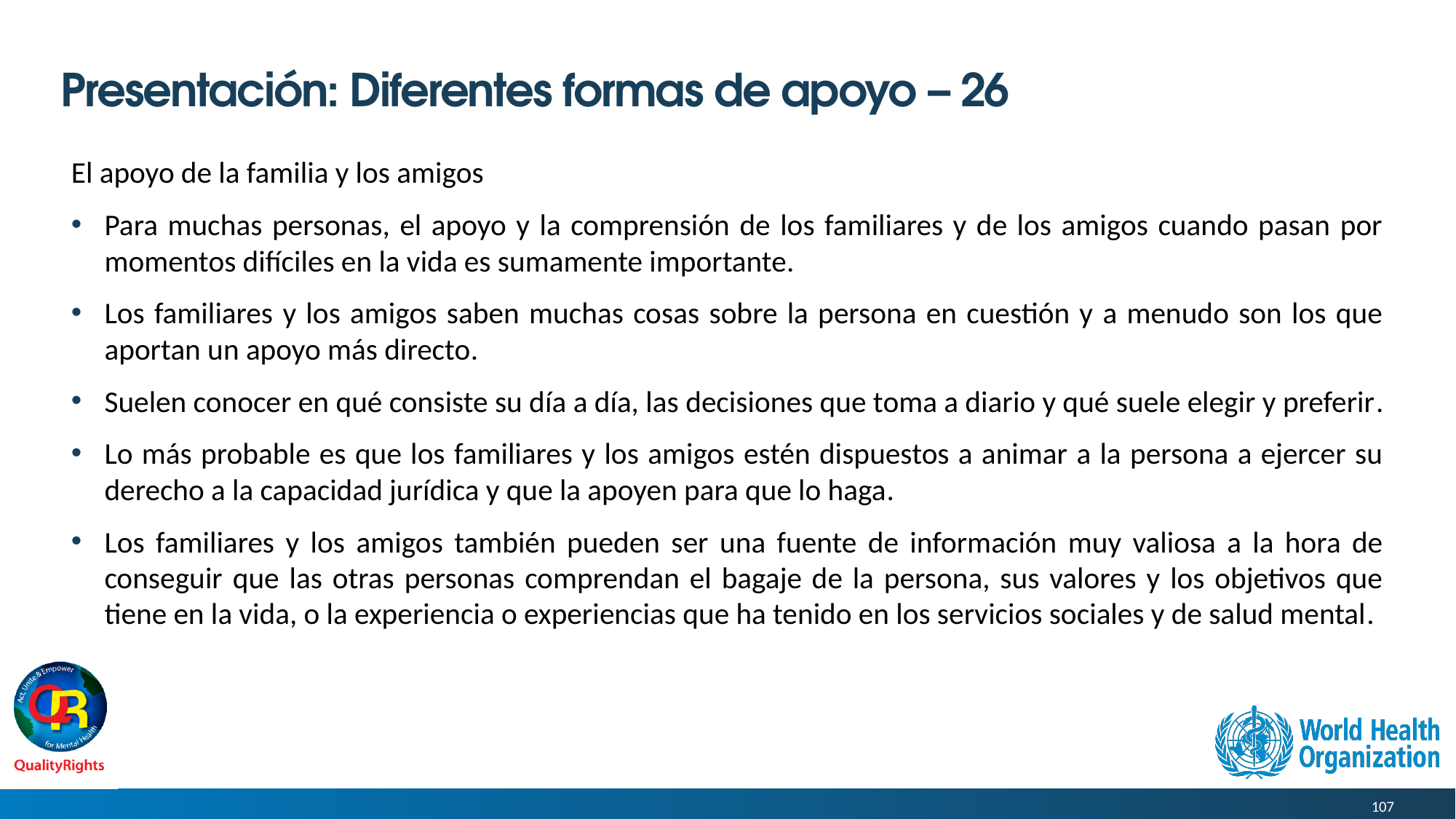

# Presentación: Diferentes formas de apoyo – 26
El apoyo de la familia y los amigos
Para muchas personas, el apoyo y la comprensión de los familiares y de los amigos cuando pasan por momentos difíciles en la vida es sumamente importante.
Los familiares y los amigos saben muchas cosas sobre la persona en cuestión y a menudo son los que aportan un apoyo más directo.
Suelen conocer en qué consiste su día a día, las decisiones que toma a diario y qué suele elegir y preferir.
Lo más probable es que los familiares y los amigos estén dispuestos a animar a la persona a ejercer su derecho a la capacidad jurídica y que la apoyen para que lo haga.
Los familiares y los amigos también pueden ser una fuente de información muy valiosa a la hora de conseguir que las otras personas comprendan el bagaje de la persona, sus valores y los objetivos que tiene en la vida, o la experiencia o experiencias que ha tenido en los servicios sociales y de salud mental.